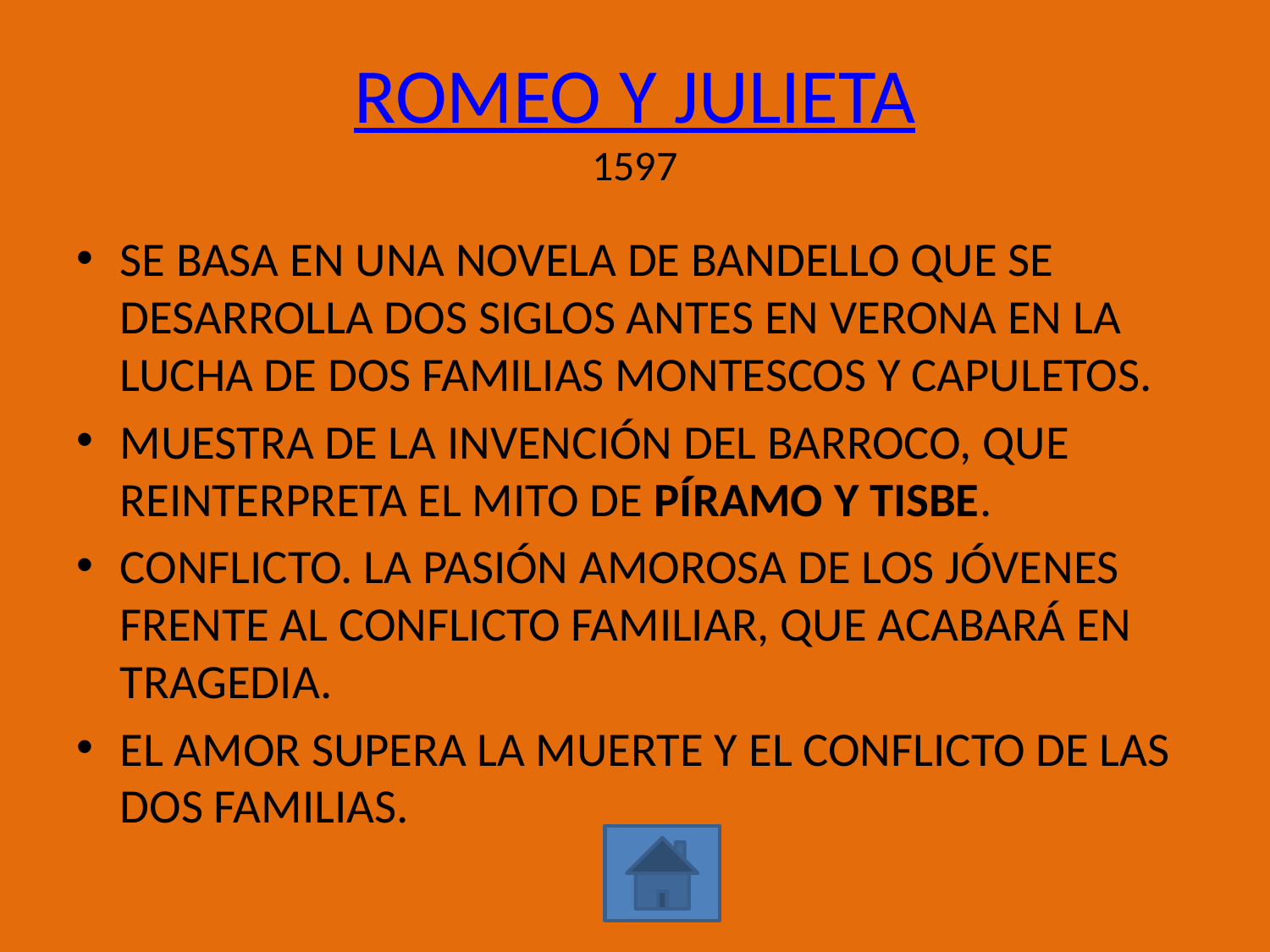

# ROMEO Y JULIETA 1597
SE BASA EN UNA NOVELA DE BANDELLO QUE SE DESARROLLA DOS SIGLOS ANTES EN VERONA EN LA LUCHA DE DOS FAMILIAS MONTESCOS Y CAPULETOS.
MUESTRA DE LA INVENCIÓN DEL BARROCO, QUE REINTERPRETA EL MITO DE PÍRAMO Y TISBE.
CONFLICTO. LA PASIÓN AMOROSA DE LOS JÓVENES FRENTE AL CONFLICTO FAMILIAR, QUE ACABARÁ EN TRAGEDIA.
EL AMOR SUPERA LA MUERTE Y EL CONFLICTO DE LAS DOS FAMILIAS.